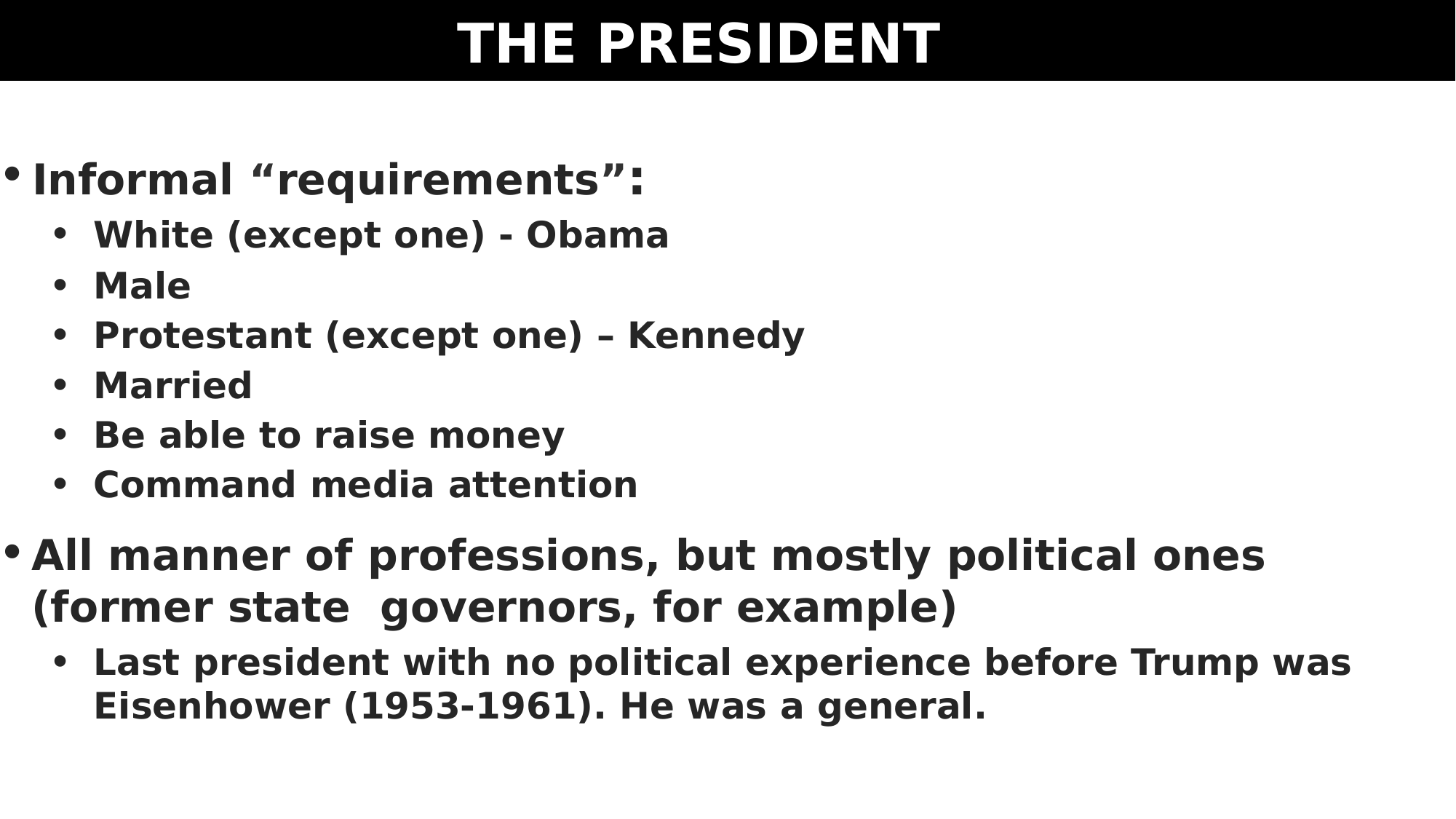

# THE PRESIDENT
Informal “requirements”:
White (except one) - Obama
Male
Protestant (except one) – Kennedy
Married
Be able to raise money
Command media attention
All manner of professions, but mostly political ones (former state  governors, for example)
Last president with no political experience before Trump was Eisenhower (1953-1961). He was a general.